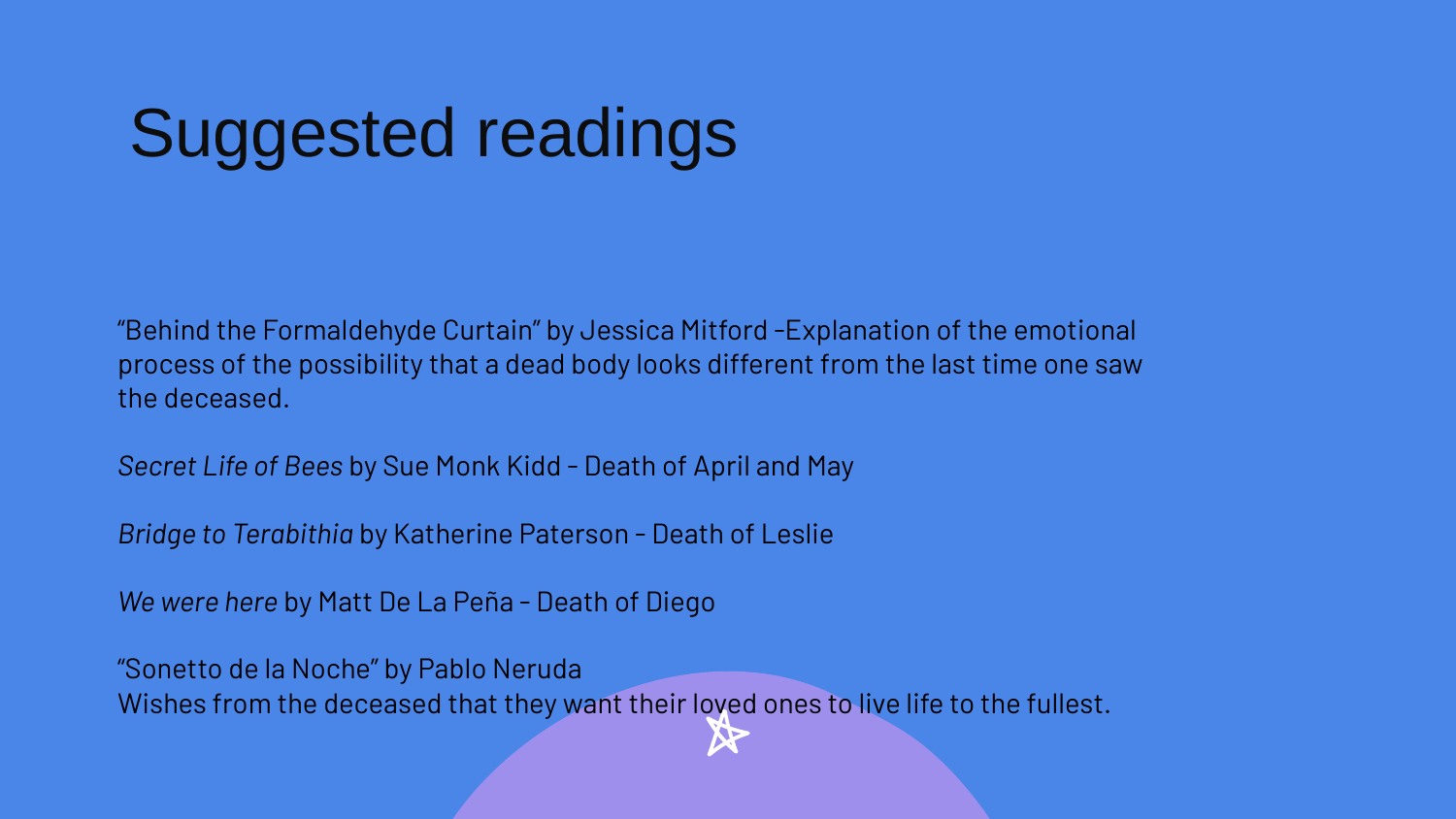

# Suggested readings
“Behind the Formaldehyde Curtain” by Jessica Mitford -Explanation of the emotional process of the possibility that a dead body looks different from the last time one saw the deceased.

Secret Life of Bees by Sue Monk Kidd - Death of April and May

Bridge to Terabithia by Katherine Paterson - Death of Leslie

We were here by Matt De La Peña - Death of Diego

“Sonetto de la Noche” by Pablo Neruda
Wishes from the deceased that they want their loved ones to live life to the fullest.